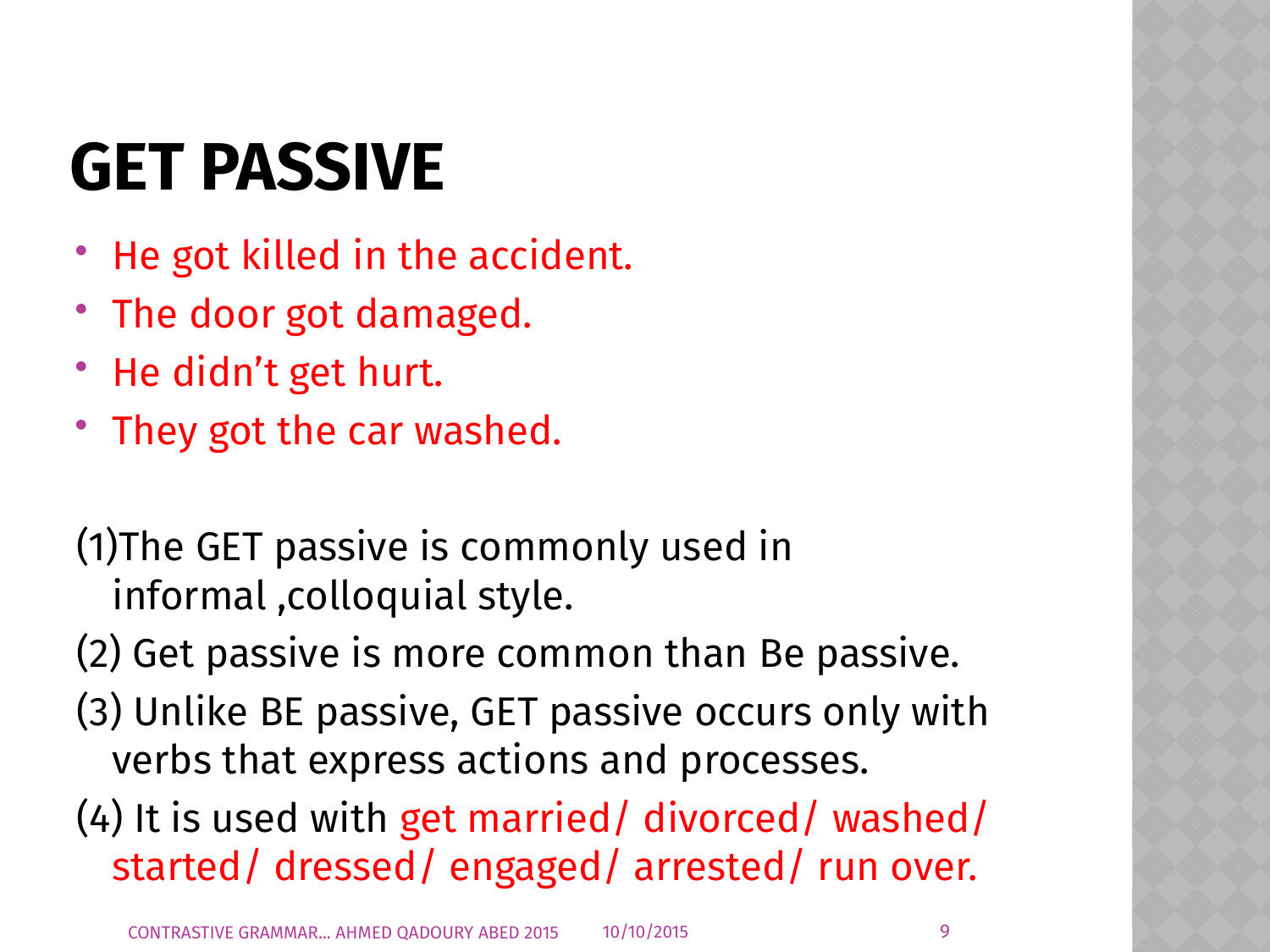

# GET PASSIVE
He got killed in the accident.
The door got damaged.
He didn’t get hurt.
They got the car washed.

(1)The GET passive is commonly used in informal ,colloquial style.
(2) Get passive is more common than Be passive.
(3) Unlike BE passive, GET passive occurs only with verbs that express actions and processes.
(4) It is used with get married/ divorced/ washed/ started/ dressed/ engaged/ arrested/ run over.
9
CONTRASTIVE GRAMMAR... AHMED QADOURY ABED 2015
10/10/2015